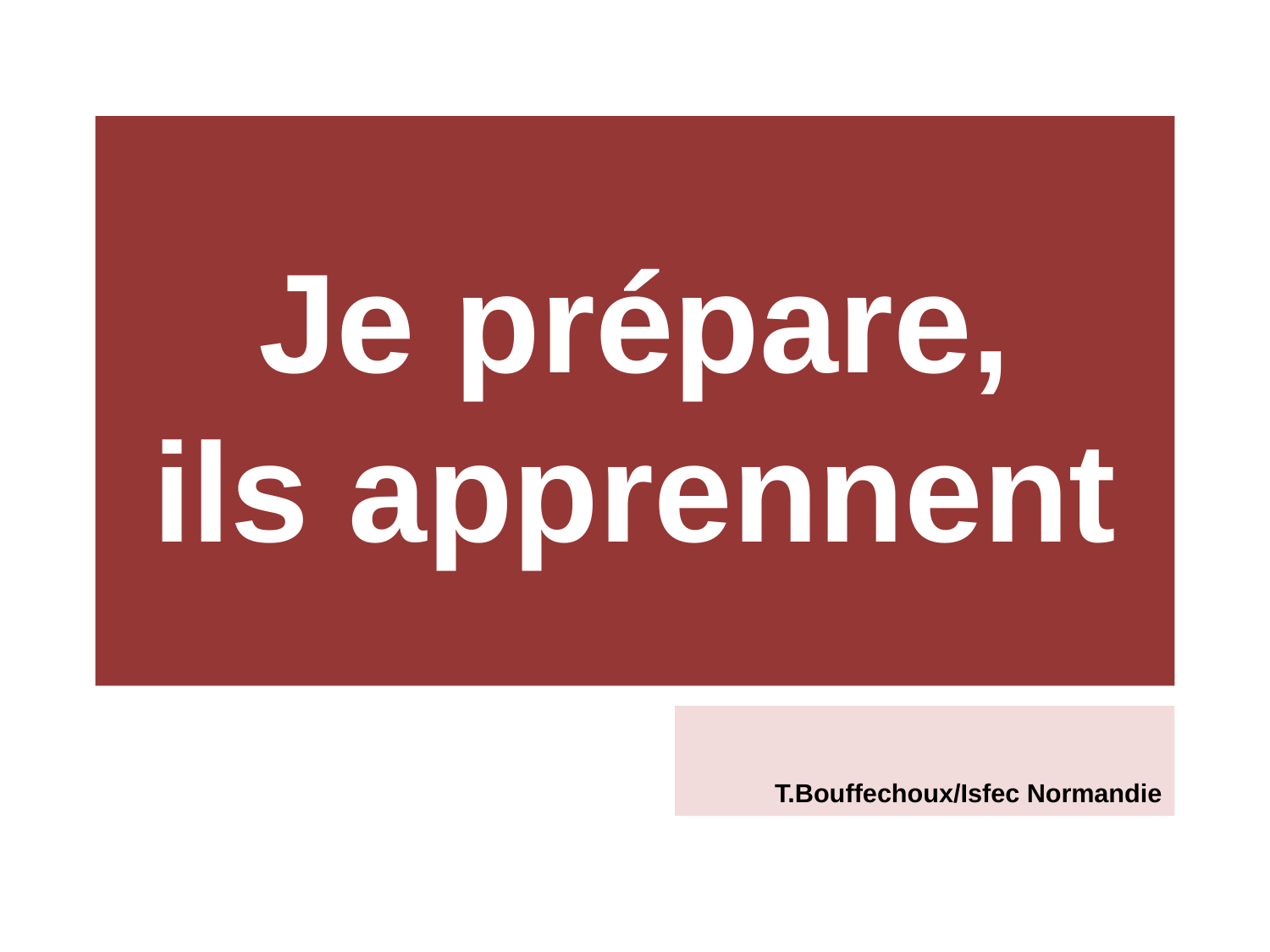

# Je prépare, ils apprennent

T.Bouffechoux/Isfec Normandie